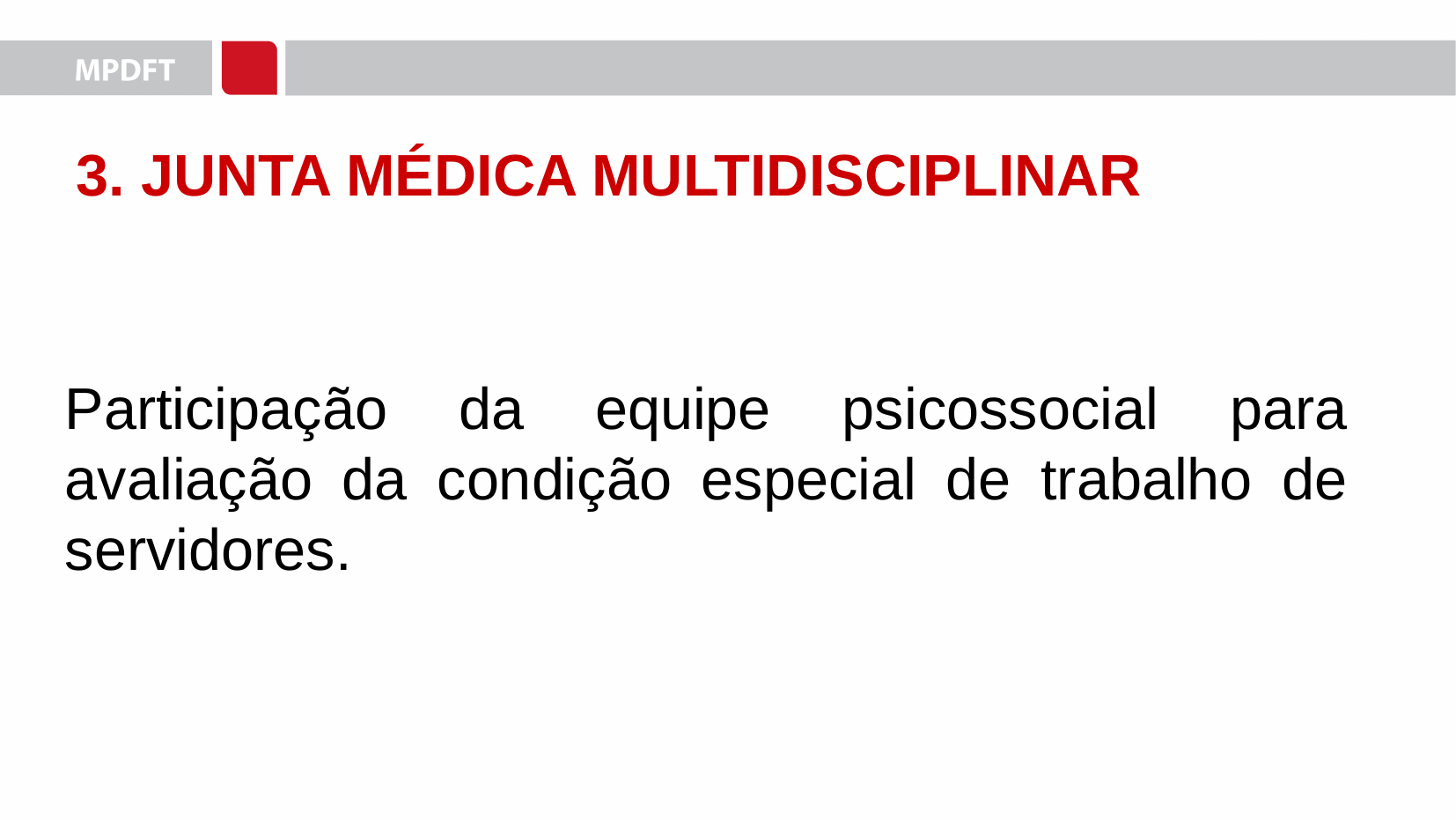

3. JUNTA MÉDICA MULTIDISCIPLINAR
Participação da equipe psicossocial para avaliação da condição especial de trabalho de servidores.